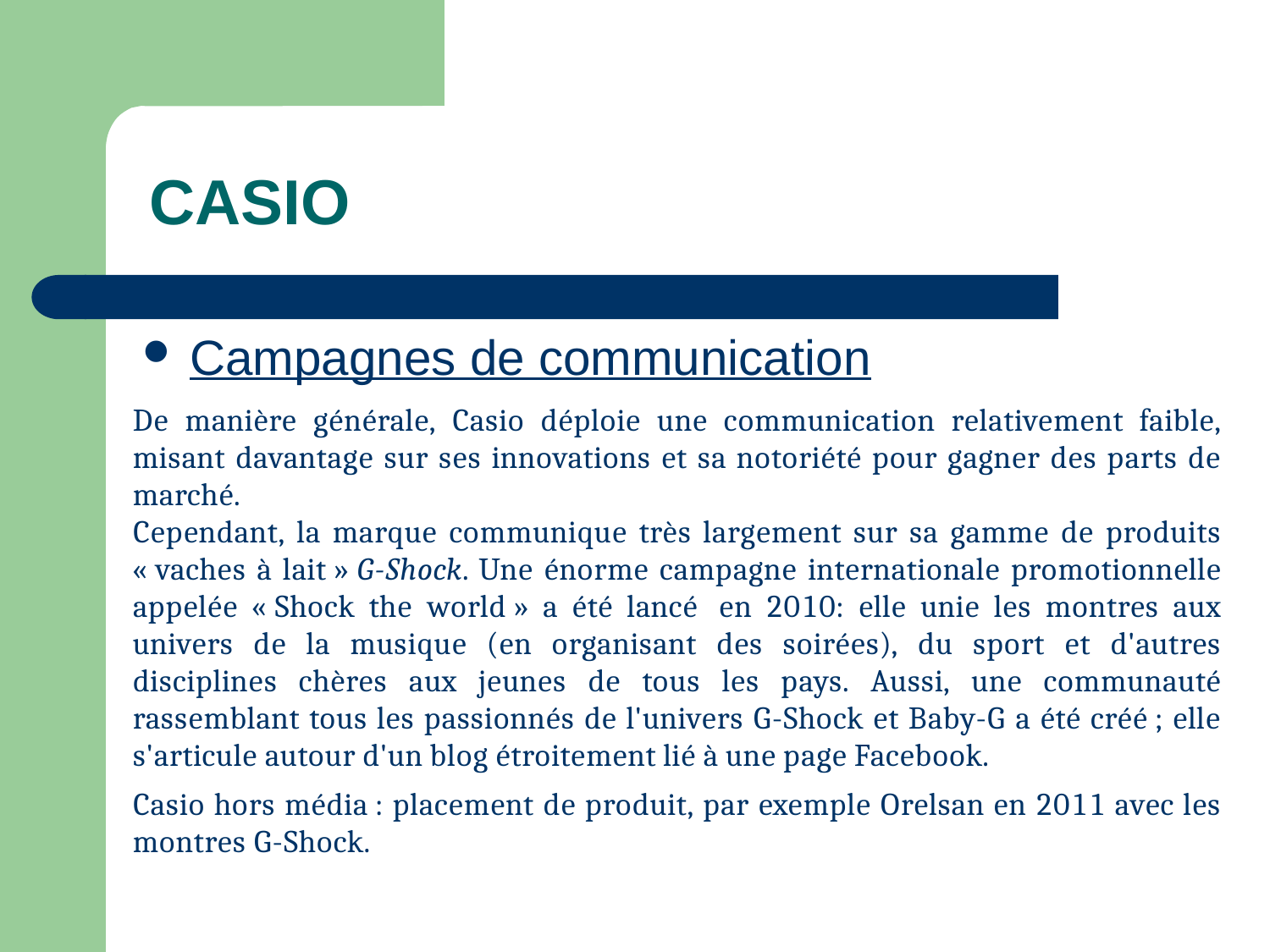

CASIO
Campagnes de communication

| De manière générale, Casio déploie une communication relativement faible, misant davantage sur ses innovations et sa notoriété pour gagner des parts de marché. Cependant, la marque communique très largement sur sa gamme de produits « vaches à lait » G-Shock. Une énorme campagne internationale promotionnelle appelée « Shock the world » a été lancé  en 2010: elle unie les montres aux univers de la musique (en organisant des soirées), du sport et d'autres disciplines chères aux jeunes de tous les pays. Aussi, une communauté rassemblant tous les passionnés de l'univers G-Shock et Baby-G a été créé ; elle s'articule autour d'un blog étroitement lié à une page Facebook. Casio hors média : placement de produit, par exemple Orelsan en 2011 avec les montres G-Shock. |
| --- |